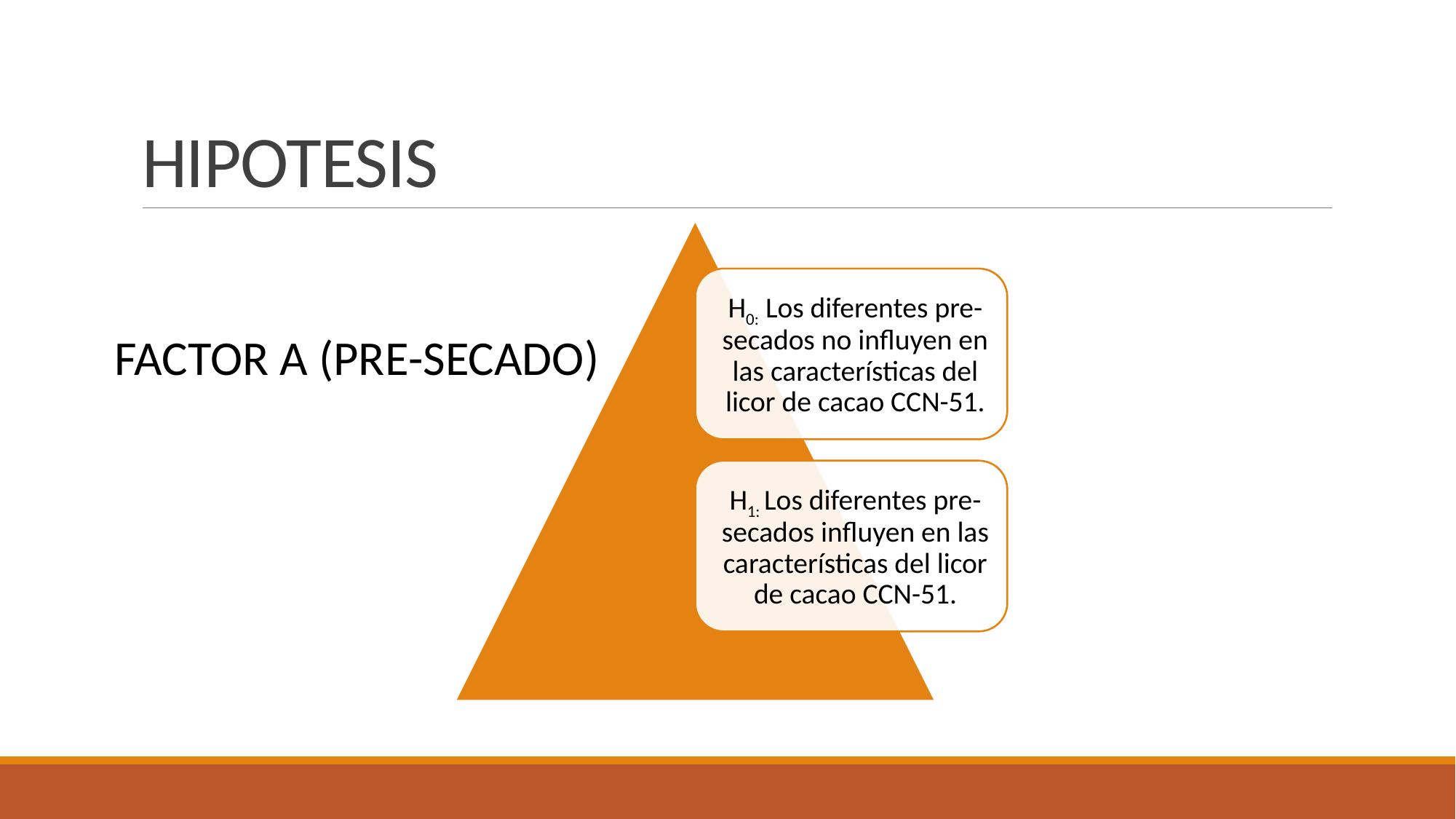

# HIPOTESIS
H0: Los diferentes pre-secados no influyen en las características del licor de cacao CCN-51.
H1: Los diferentes pre-secados influyen en las características del licor de cacao CCN-51.
FACTOR A (PRE-SECADO)